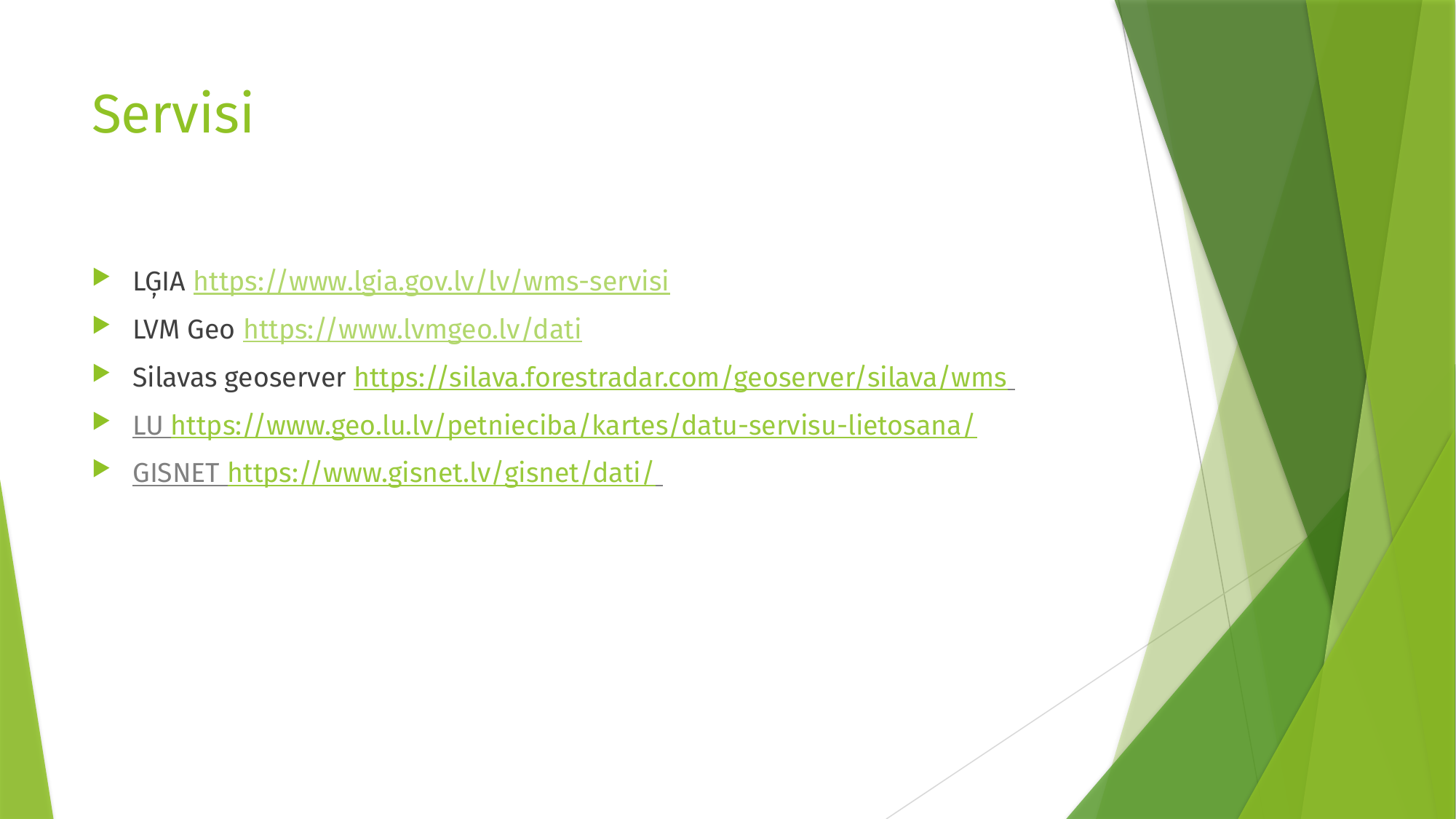

# Servisi
LĢIA https://www.lgia.gov.lv/lv/wms-servisi
LVM Geo https://www.lvmgeo.lv/dati
Silavas geoserver https://silava.forestradar.com/geoserver/silava/wms
LU https://www.geo.lu.lv/petnieciba/kartes/datu-servisu-lietosana/
GISNET https://www.gisnet.lv/gisnet/dati/